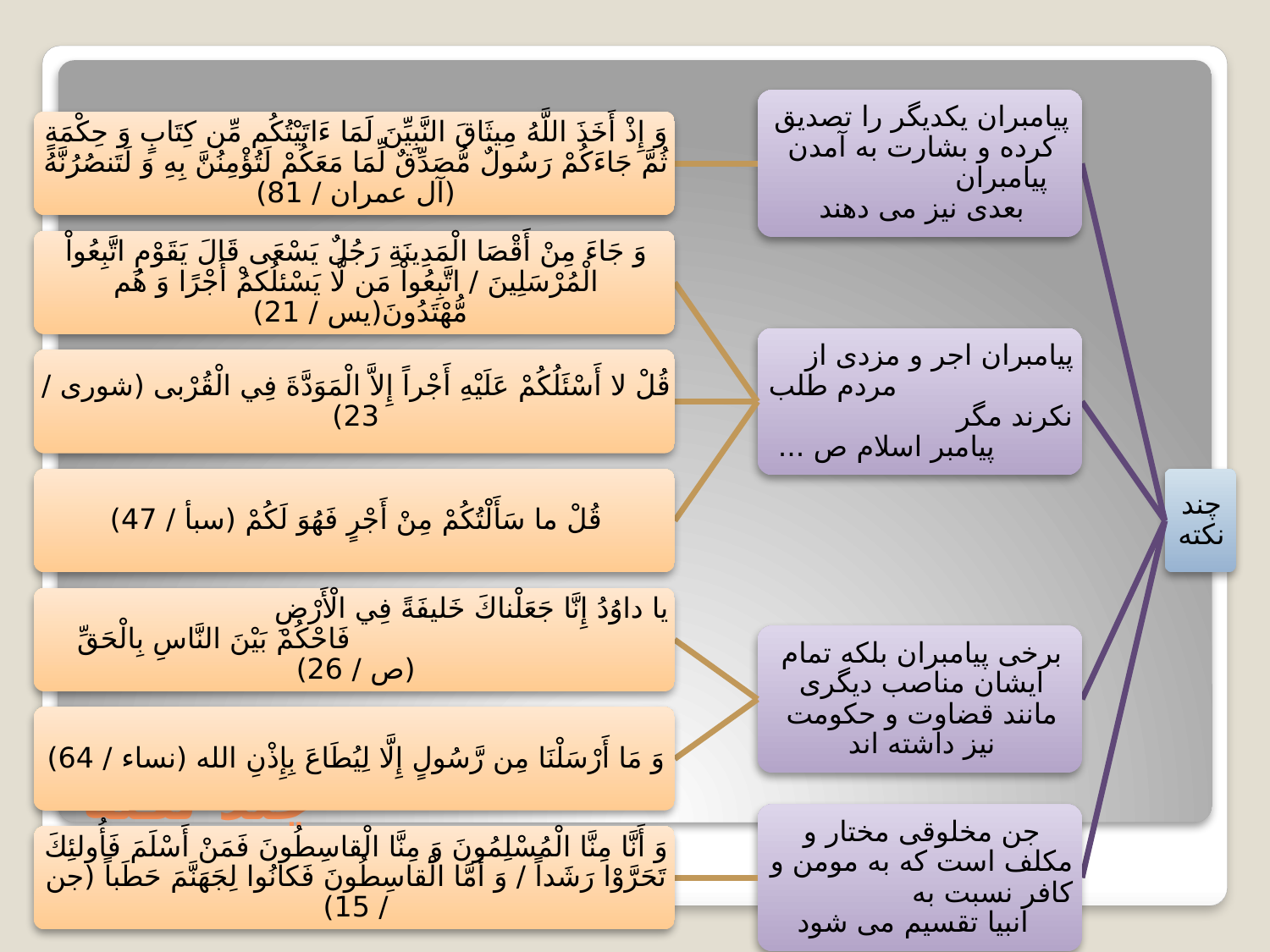

چند نکته

پیامبران یکدیگر را تصدیق کرده و بشارت به آمدن پیامبران                   بعدی نیز می دهند

وَ إِذْ أَخَذَ اللَّهُ مِيثَاقَ النَّبِيِّنَ لَمَا ءَاتَيْتُكُم مِّن كِتَابٍ وَ حِكْمَةٍ ثُمَّ جَاءَكُمْ رَسُولٌ مُّصَدِّقٌ لِّمَا مَعَكُمْ لَتُؤْمِنُنَّ بِهِ وَ لَتَنصُرُنَّهُ (آل عمران / 81)

پیامبران اجر و مزدی از                         مردم طلب نکرند مگر                              پیامبر اسلام ص ...

وَ جَاءَ مِنْ أَقْصَا الْمَدِينَةِ رَجُلٌ يَسْعَى‏ قَالَ يَقَوْمِ اتَّبِعُواْ الْمُرْسَلِينَ / اتَّبِعُواْ مَن لَّا يَسْئلُكمُ‏ْ أَجْرًا وَ هُم مُّهْتَدُونَ(یس / 21)

قُلْ لا أَسْئَلُكُمْ عَلَيْهِ أَجْراً إِلاَّ الْمَوَدَّةَ فِي الْقُرْبى‏ (شوری / 23)

قُلْ ما سَأَلْتُكُمْ مِنْ أَجْرٍ فَهُوَ لَكُمْ (سبأ / 47)

برخی پیامبران بلکه تمام ایشان مناصب دیگری مانند قضاوت و حکومت نیز داشته اند

يا داوُدُ إِنَّا جَعَلْناكَ خَليفَةً فِي الْأَرْضِ                                                           فَاحْكُمْ بَيْنَ النَّاسِ بِالْحَقِّ (ص / 26)

وَ مَا أَرْسَلْنَا مِن رَّسُولٍ إِلَّا لِيُطَاعَ بِإِذْنِ الله (نساء / 64)

جن مخلوقی مختار و مکلف است که به مومن و کافر نسبت به                   انبیا تقسیم می شود

وَ أَنَّا مِنَّا الْمُسْلِمُونَ وَ مِنَّا الْقاسِطُونَ فَمَنْ أَسْلَمَ فَأُولئِكَ تَحَرَّوْا رَشَداً / وَ أَمَّا الْقاسِطُونَ فَكانُوا لِجَهَنَّمَ حَطَباً (جن / 15)
# درس بیست و نهم چند نکته